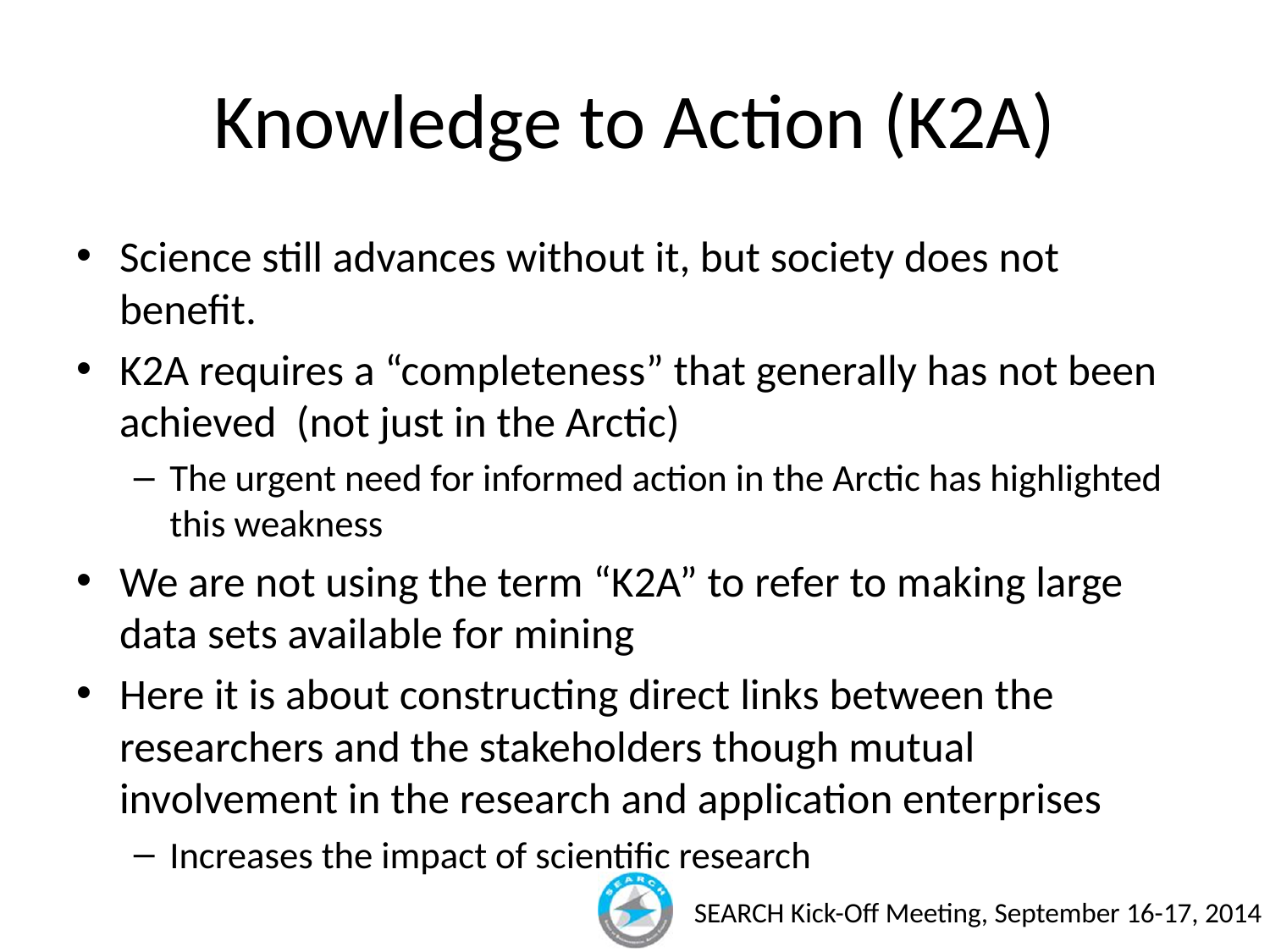

# Knowledge to Action (K2A)
Science still advances without it, but society does not benefit.
K2A requires a “completeness” that generally has not been achieved  (not just in the Arctic)
The urgent need for informed action in the Arctic has highlighted this weakness
We are not using the term “K2A” to refer to making large data sets available for mining
Here it is about constructing direct links between the researchers and the stakeholders though mutual involvement in the research and application enterprises
Increases the impact of scientific research